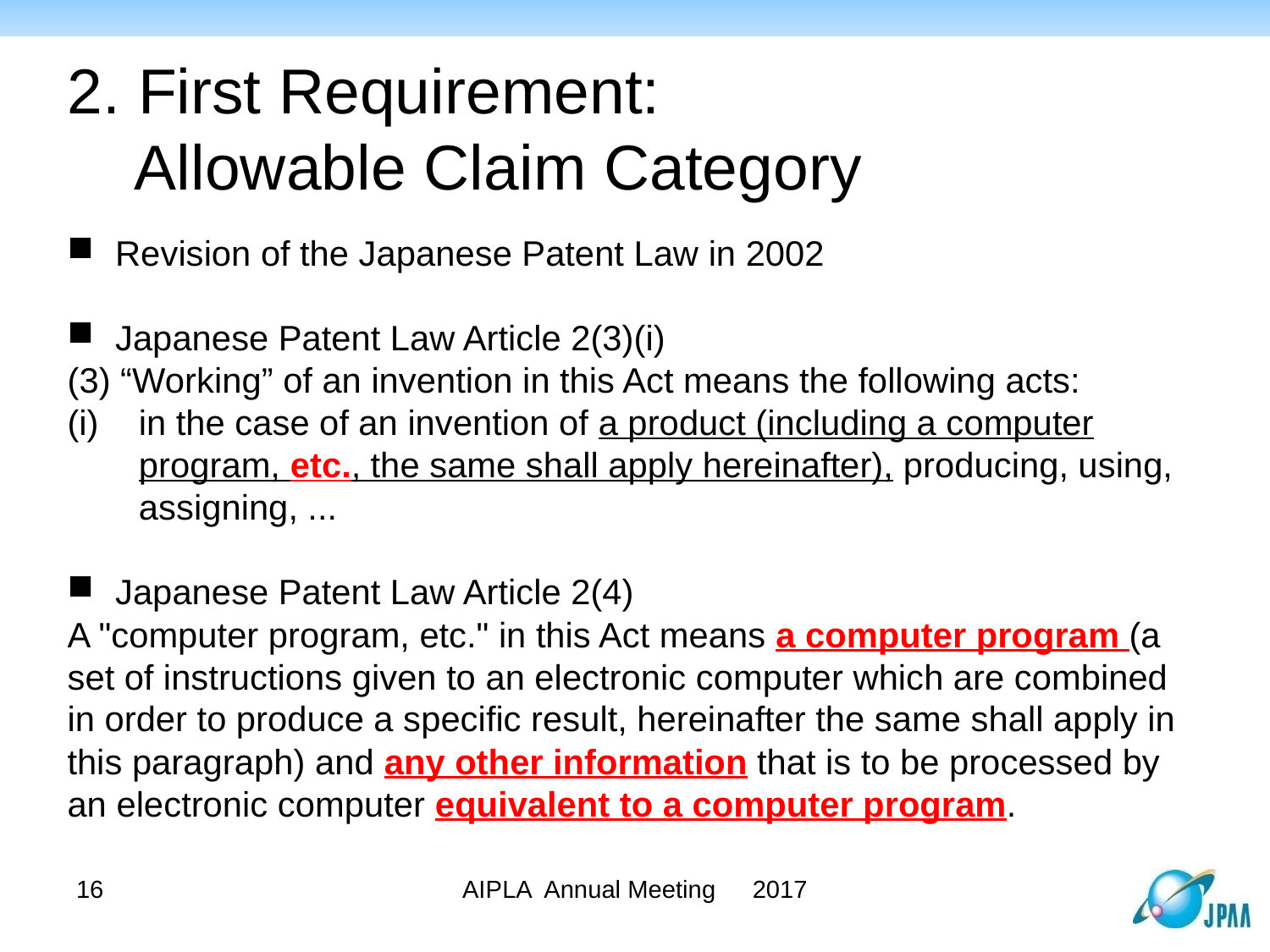

2. First Requirement:
    Allowable Claim Category
Revision of the Japanese Patent Law in 2002

Japanese Patent Law Article 2(3)(i)
(3) “Working” of an invention in this Act means the following acts:
in the case of an invention of a product (including a computer program, etc., the same shall apply hereinafter), producing, using, assigning, ...

Japanese Patent Law Article 2(4)
A "computer program, etc." in this Act means a computer program (a set of instructions given to an electronic computer which are combined in order to produce a specific result, hereinafter the same shall apply in this paragraph) and any other information that is to be processed by an electronic computer equivalent to a computer program.
AIPLA  Annual Meeting　2017